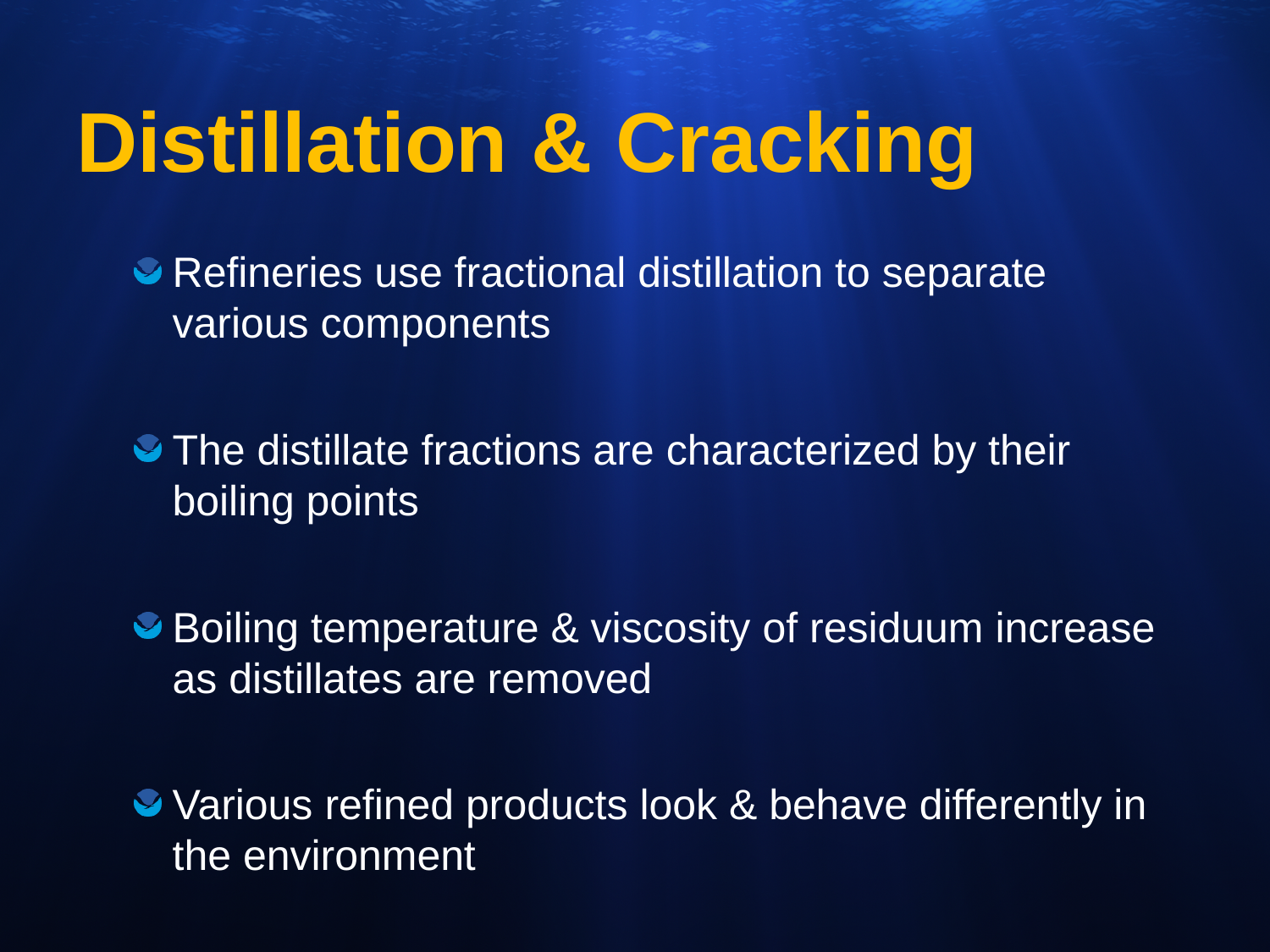

# Distillation & Cracking
Refineries use fractional distillation to separate various components

The distillate fractions are characterized by their boiling points

Boiling temperature & viscosity of residuum increase as distillates are removed

Various refined products look & behave differently in the environment